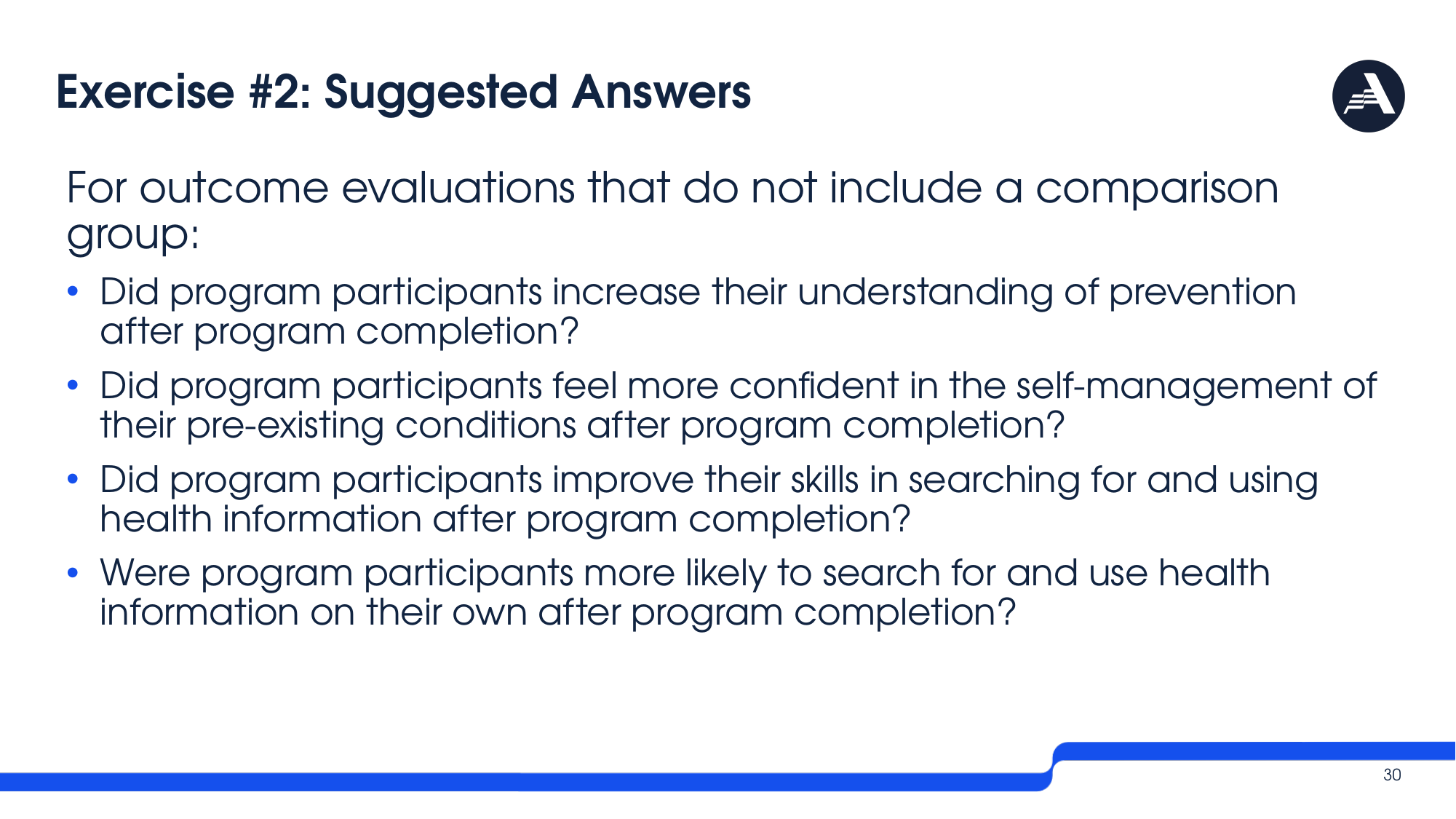

# Exercise #2: Suggested Answers
For outcome evaluations that do not include a comparison group:
Did program participants increase their understanding of prevention after program completion?
Did program participants feel more confident in the self-management of their pre-existing conditions after program completion?
Did program participants improve their skills in searching for and using health information after program completion?
Were program participants more likely to search for and use health information on their own after program completion?
  30